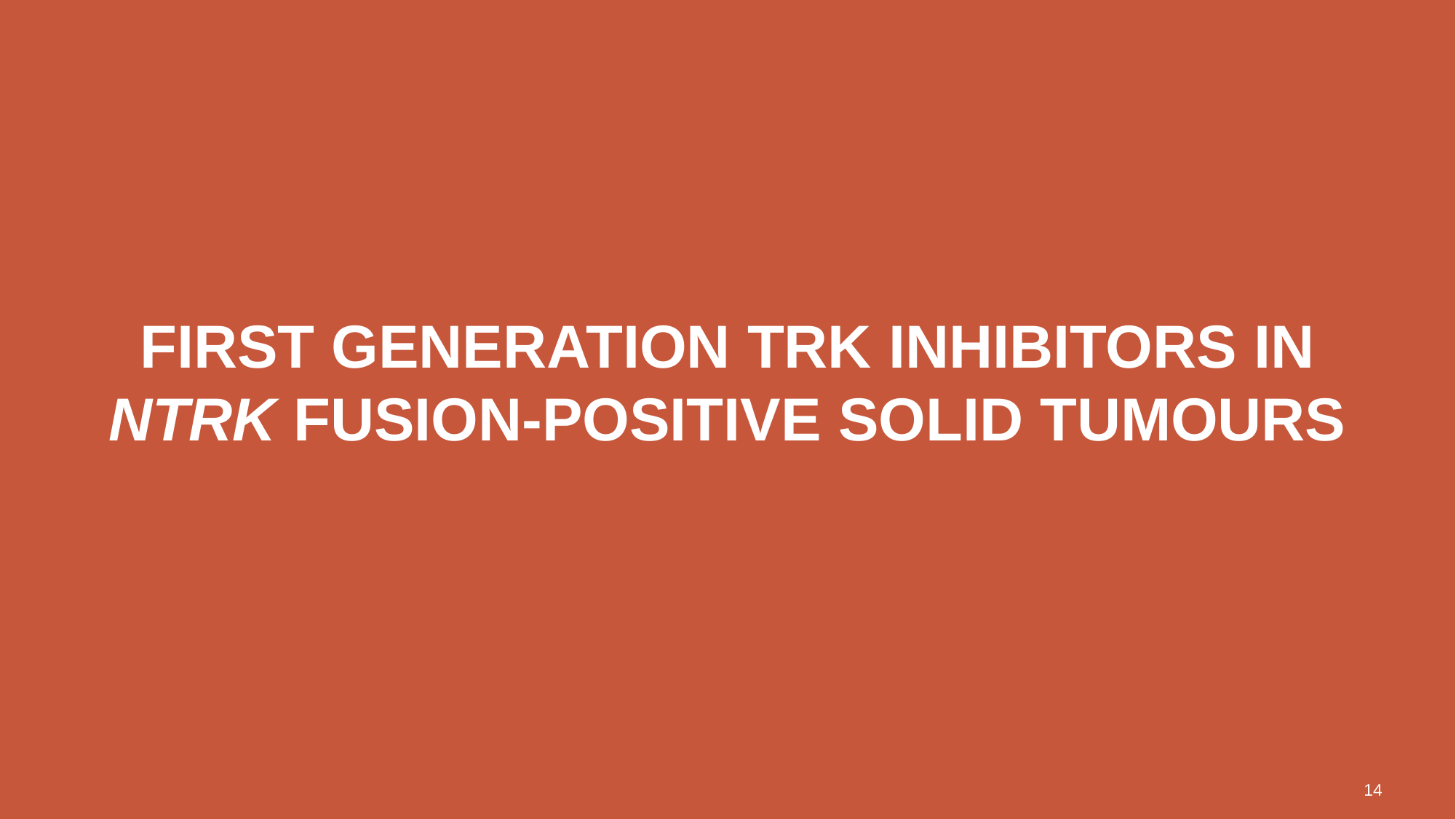

# First Generation Trk inhibitors in ntrk fusion-positive solid tumours
14